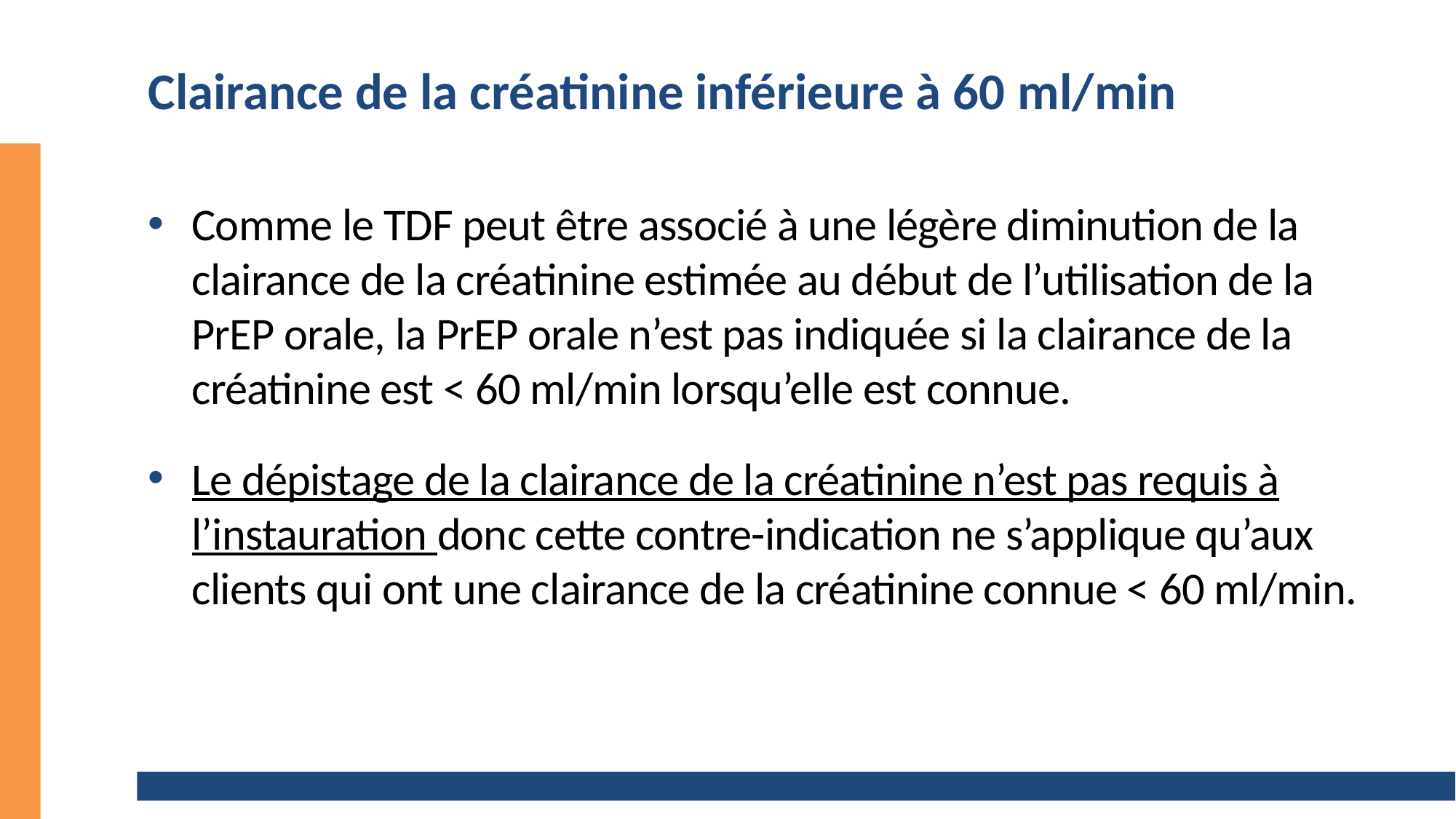

# Clairance de la créatinine inférieure à 60 ml/min
Comme le TDF peut être associé à une légère diminution de la clairance de la créatinine estimée au début de l’utilisation de la PrEP orale, la PrEP orale n’est pas indiquée si la clairance de la créatinine est < 60 ml/min lorsqu’elle est connue.
Le dépistage de la clairance de la créatinine n’est pas requis à l’instauration donc cette contre-indication ne s’applique qu’aux clients qui ont une clairance de la créatinine connue < 60 ml/min.